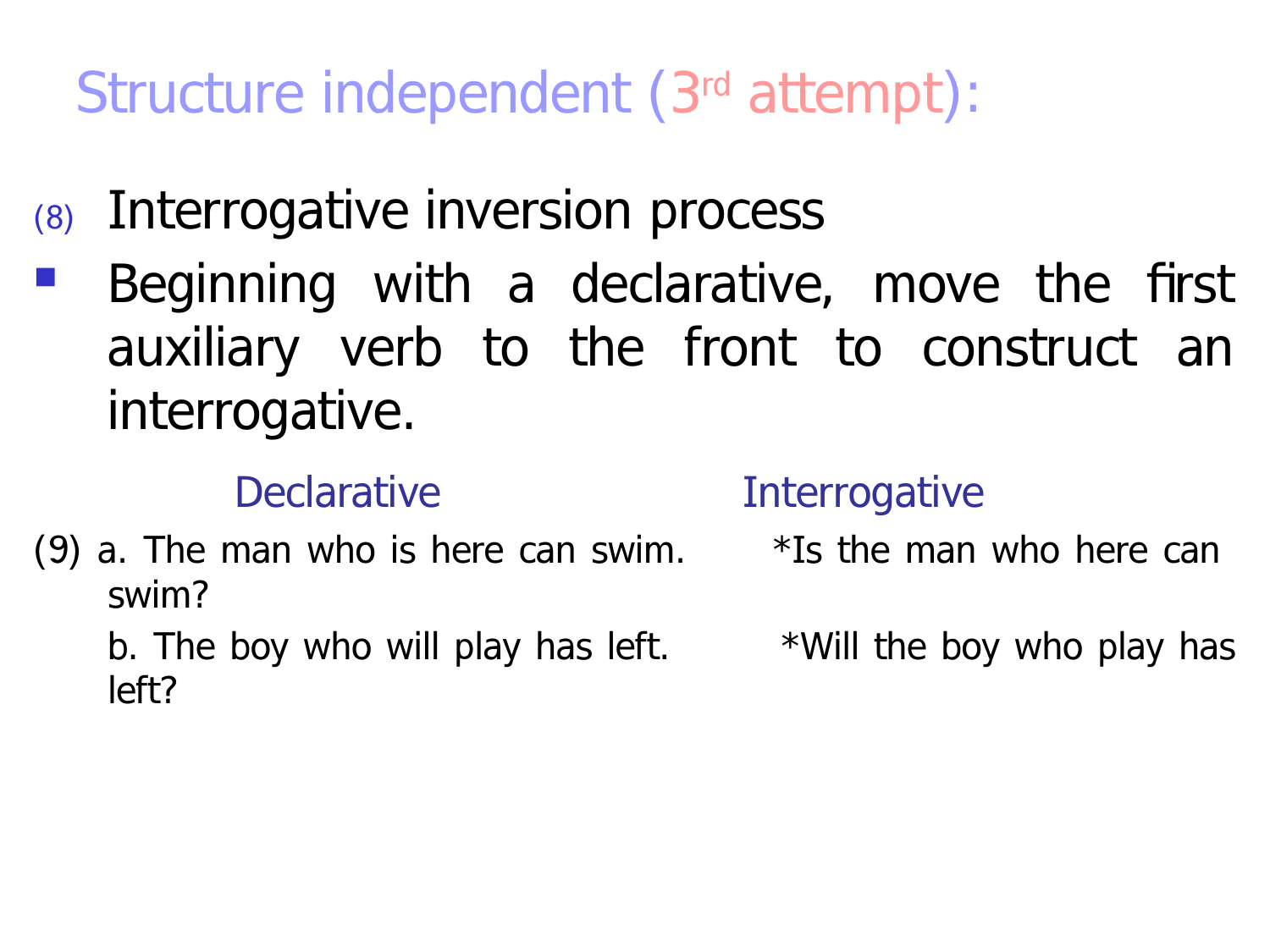

# Structure independent (3rd attempt):
Interrogative inversion process
Beginning with a declarative, move the first auxiliary verb to the front to construct an interrogative.
		Declarative		        	Interrogative
(9) a. The man who is here can swim.	*Is the man who here can  swim?
     b. The boy who will play has left.	*Will the boy who play has left?